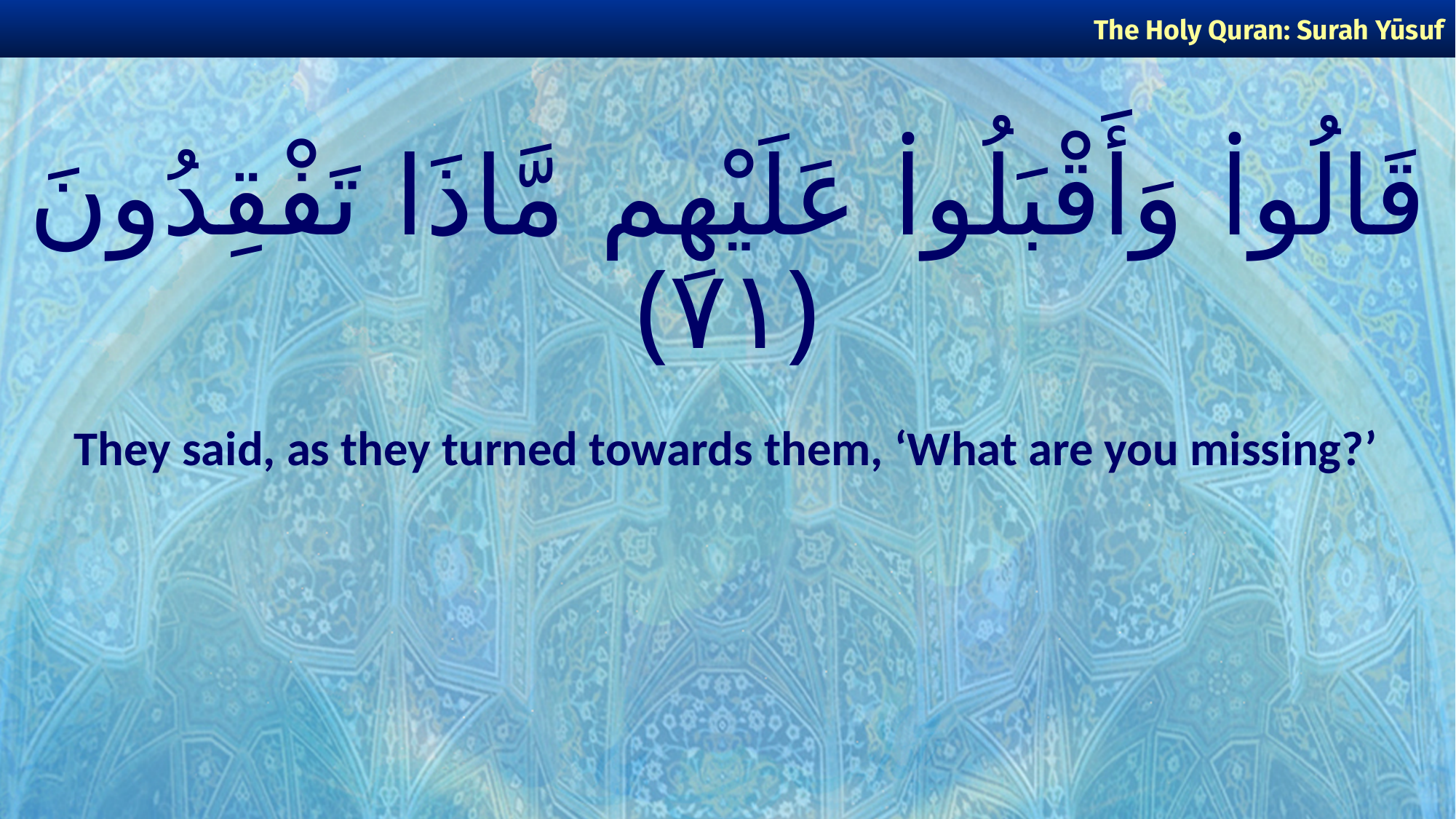

The Holy Quran: Surah Yūsuf
# قَالُوا۟ وَأَقْبَلُوا۟ عَلَيْهِم مَّاذَا تَفْقِدُونَ ﴿٧١﴾
They said, as they turned towards them, ‘What are you missing?’